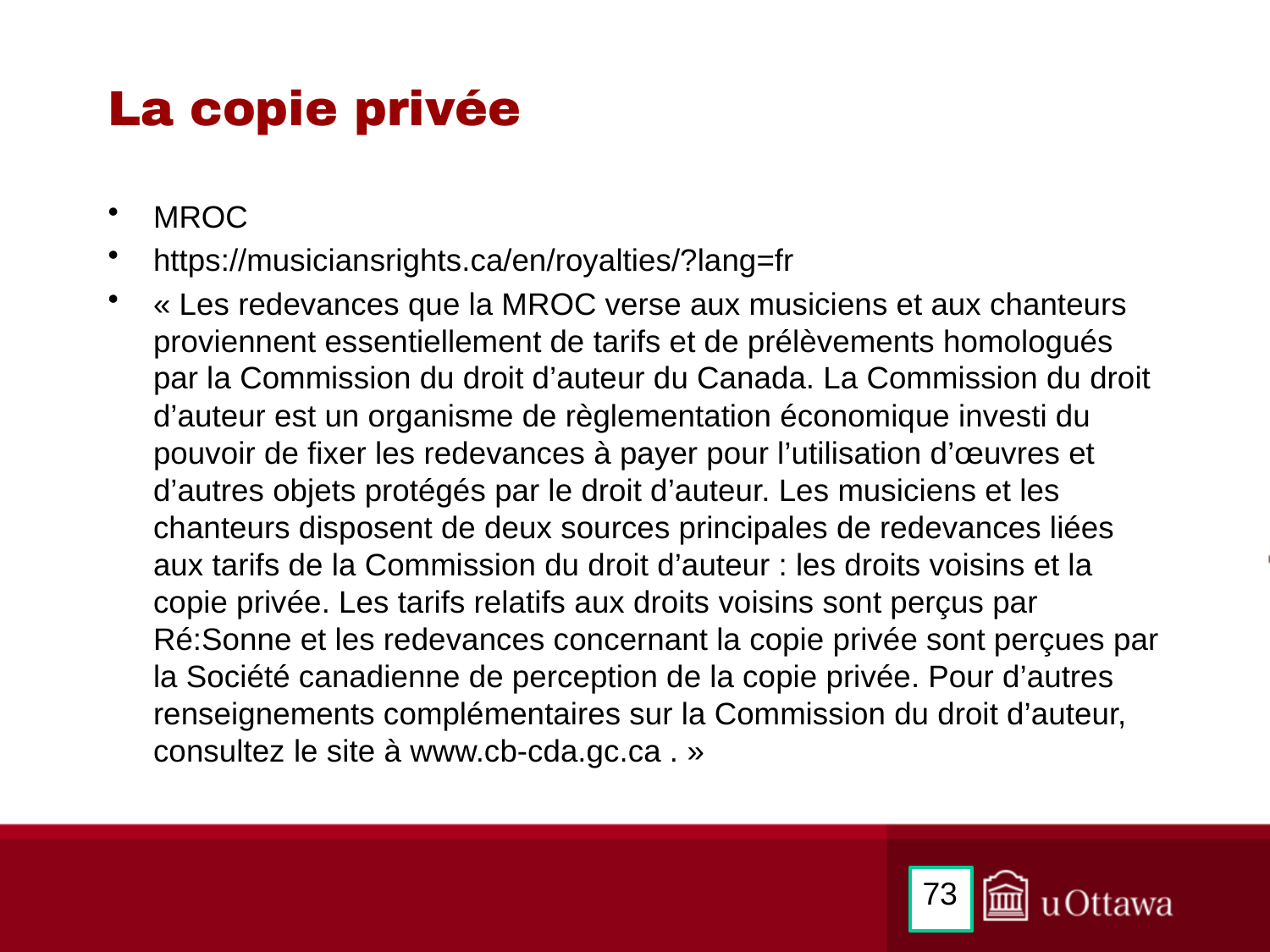

# La copie privée
MROC
https://musiciansrights.ca/en/royalties/?lang=fr
« Les redevances que la MROC verse aux musiciens et aux chanteurs proviennent essentiellement de tarifs et de prélèvements homologués par la Commission du droit d’auteur du Canada. La Commission du droit d’auteur est un organisme de règlementation économique investi du pouvoir de fixer les redevances à payer pour l’utilisation d’œuvres et d’autres objets protégés par le droit d’auteur. Les musiciens et les chanteurs disposent de deux sources principales de redevances liées aux tarifs de la Commission du droit d’auteur : les droits voisins et la copie privée. Les tarifs relatifs aux droits voisins sont perçus par Ré:Sonne et les redevances concernant la copie privée sont perçues par la Société canadienne de perception de la copie privée. Pour d’autres renseignements complémentaires sur la Commission du droit d’auteur, consultez le site à www.cb-cda.gc.ca . »
73